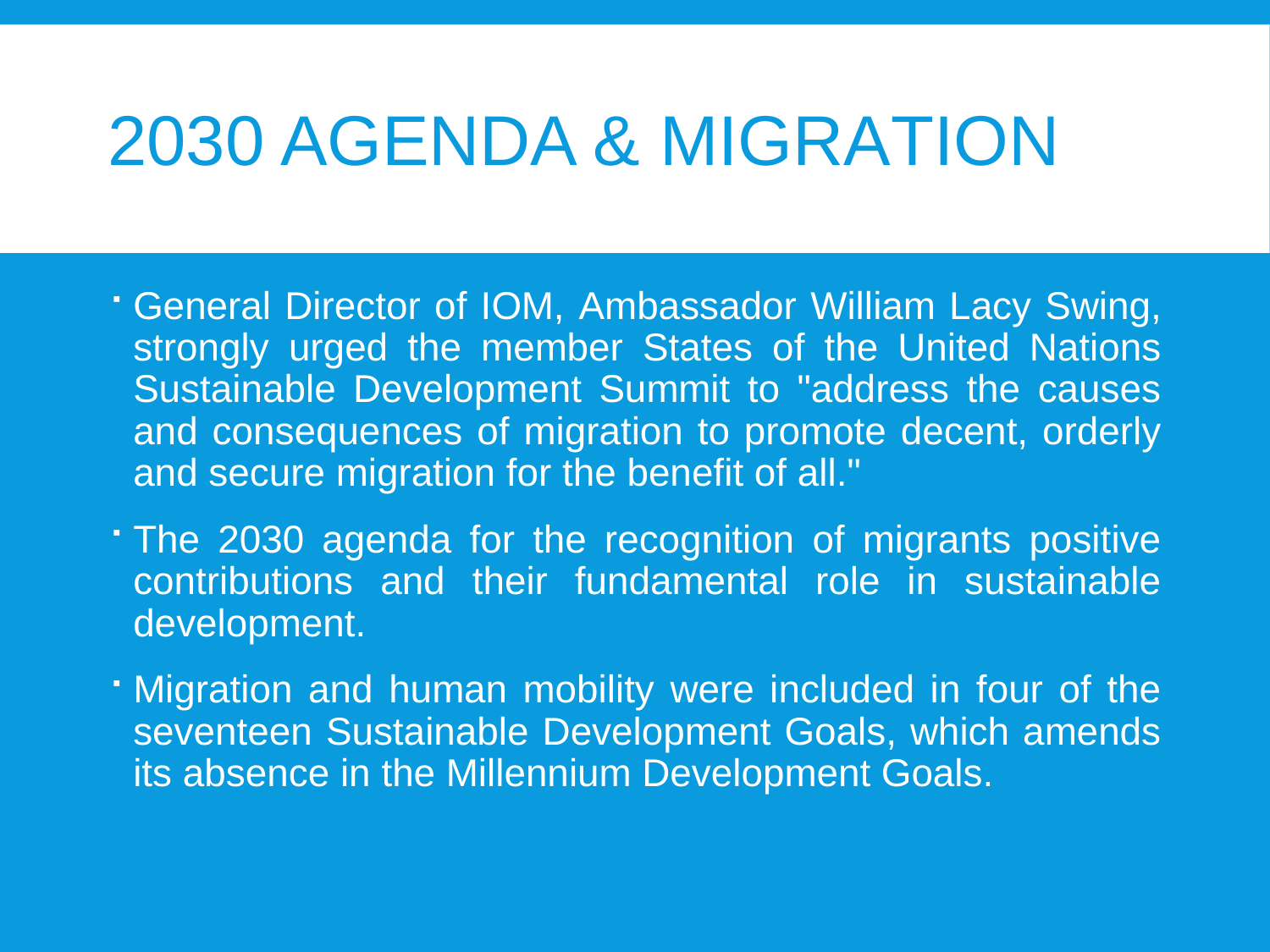

# 2030 Agenda & migration
General Director of IOM, Ambassador William Lacy Swing, strongly urged the member States of the United Nations Sustainable Development Summit to "address the causes and consequences of migration to promote decent, orderly and secure migration for the benefit of all."
The 2030 agenda for the recognition of migrants positive contributions and their fundamental role in sustainable development.
Migration and human mobility were included in four of the seventeen Sustainable Development Goals, which amends its absence in the Millennium Development Goals.